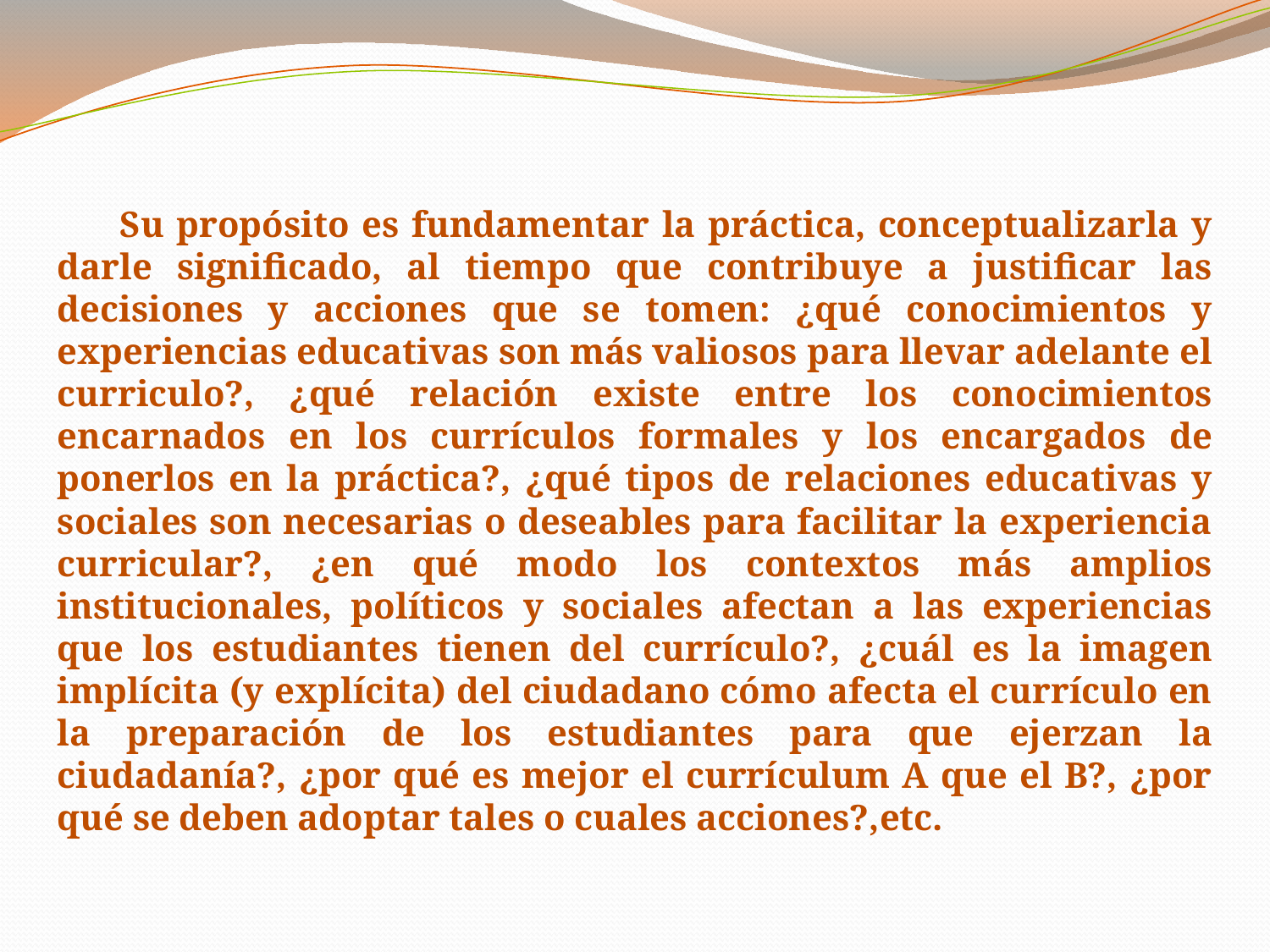

Su propósito es fundamentar la práctica, conceptualizarla y darle significado, al tiempo que contribuye a justificar las decisiones y acciones que se tomen: ¿qué conocimientos y experiencias educativas son más valiosos para llevar adelante el curriculo?, ¿qué relación existe entre los conocimientos encarnados en los currículos formales y los encargados de ponerlos en la práctica?, ¿qué tipos de relaciones educativas y sociales son necesarias o deseables para facilitar la experiencia curricular?, ¿en qué modo los contextos más amplios institucionales, políticos y sociales afectan a las experiencias que los estudiantes tienen del currículo?, ¿cuál es la imagen implícita (y explícita) del ciudadano cómo afecta el currículo en la preparación de los estudiantes para que ejerzan la ciudadanía?, ¿por qué es mejor el currículum A que el B?, ¿por qué se deben adoptar tales o cuales acciones?,etc.